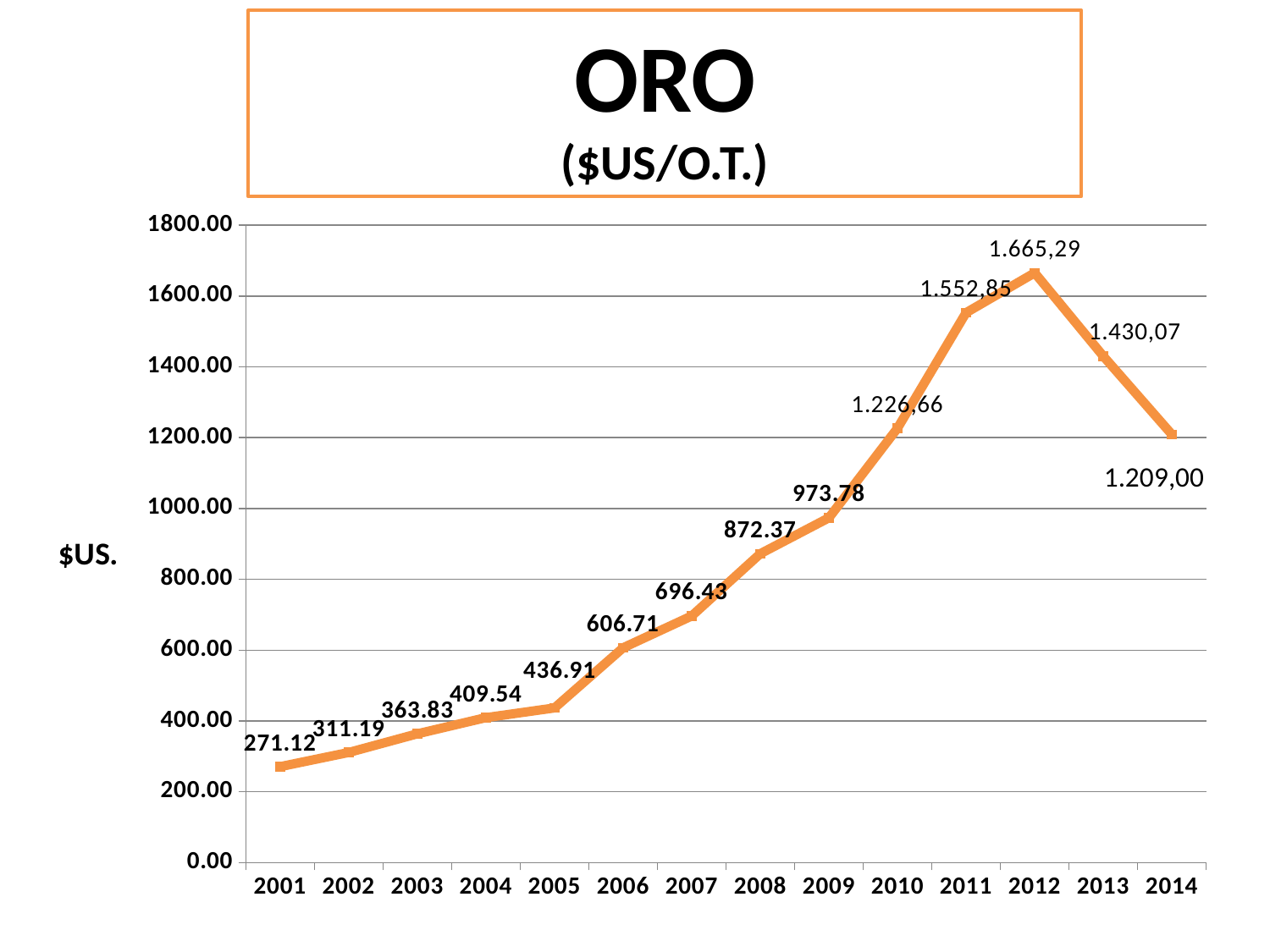

ORO
($US/O.T.)

### Chart

| Category |  |
|---|---|
| 2001 | 271.12 |
| 2002 | 311.19 |
| 2003 | 363.83 |
| 2004 | 409.54 |
| 2005 | 436.91 |
| 2006 | 606.71 |
| 2007 | 696.43 |
| 2008 | 872.37 |
| 2009 | 973.78 |
| 2010 | 1226.66 |
| 2011 | 1552.85 |
| 2012 | 1665.29 |
| 2013 | 1430.07 |
| 2014 | 1209.0 |